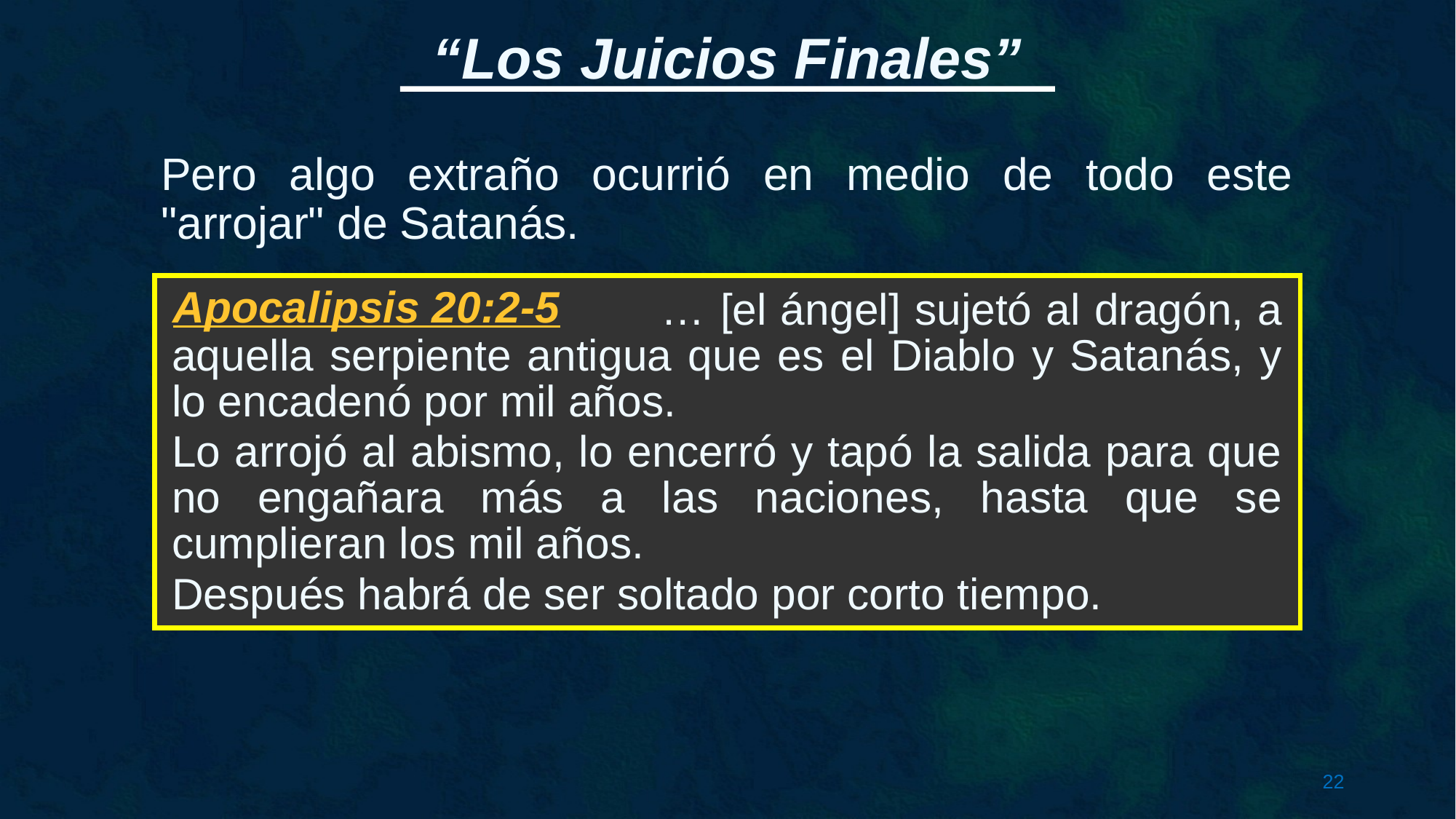

Pero algo extraño ocurrió en medio de todo este "arrojar" de Satanás.
Apocalipsis 20:2-5
                                   … [el ángel] sujetó al dragón, a aquella serpiente antigua que es el Diablo y Satanás, y lo encadenó por mil años.
Lo arrojó al abismo, lo encerró y tapó la salida para que no engañara más a las naciones, hasta que se cumplieran los mil años.
Después habrá de ser soltado por corto tiempo.